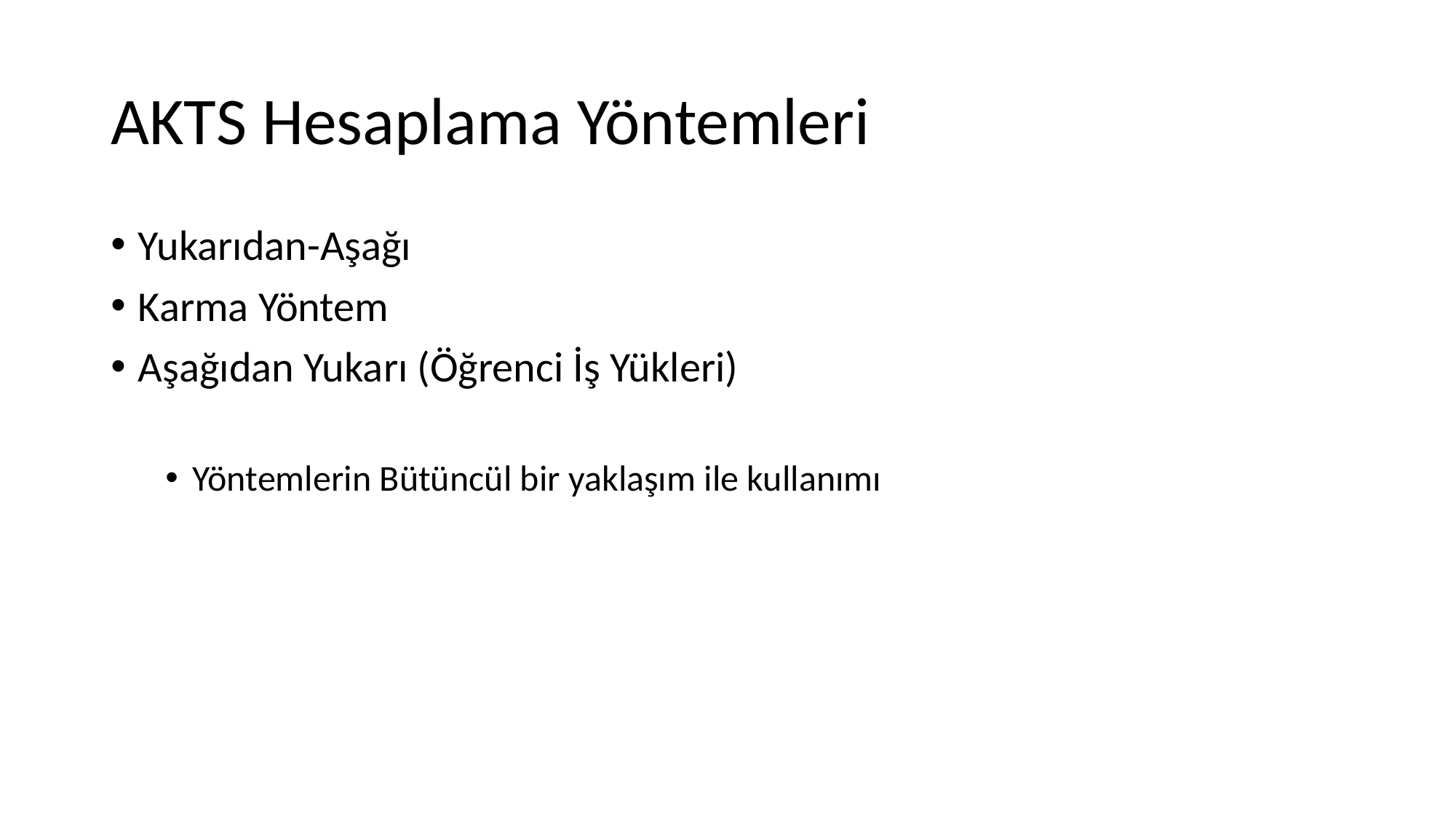

# AKTS Hesaplama Yöntemleri
Yukarıdan-Aşağı
Karma Yöntem
Aşağıdan Yukarı (Öğrenci İş Yükleri)

Yöntemlerin Bütüncül bir yaklaşım ile kullanımı